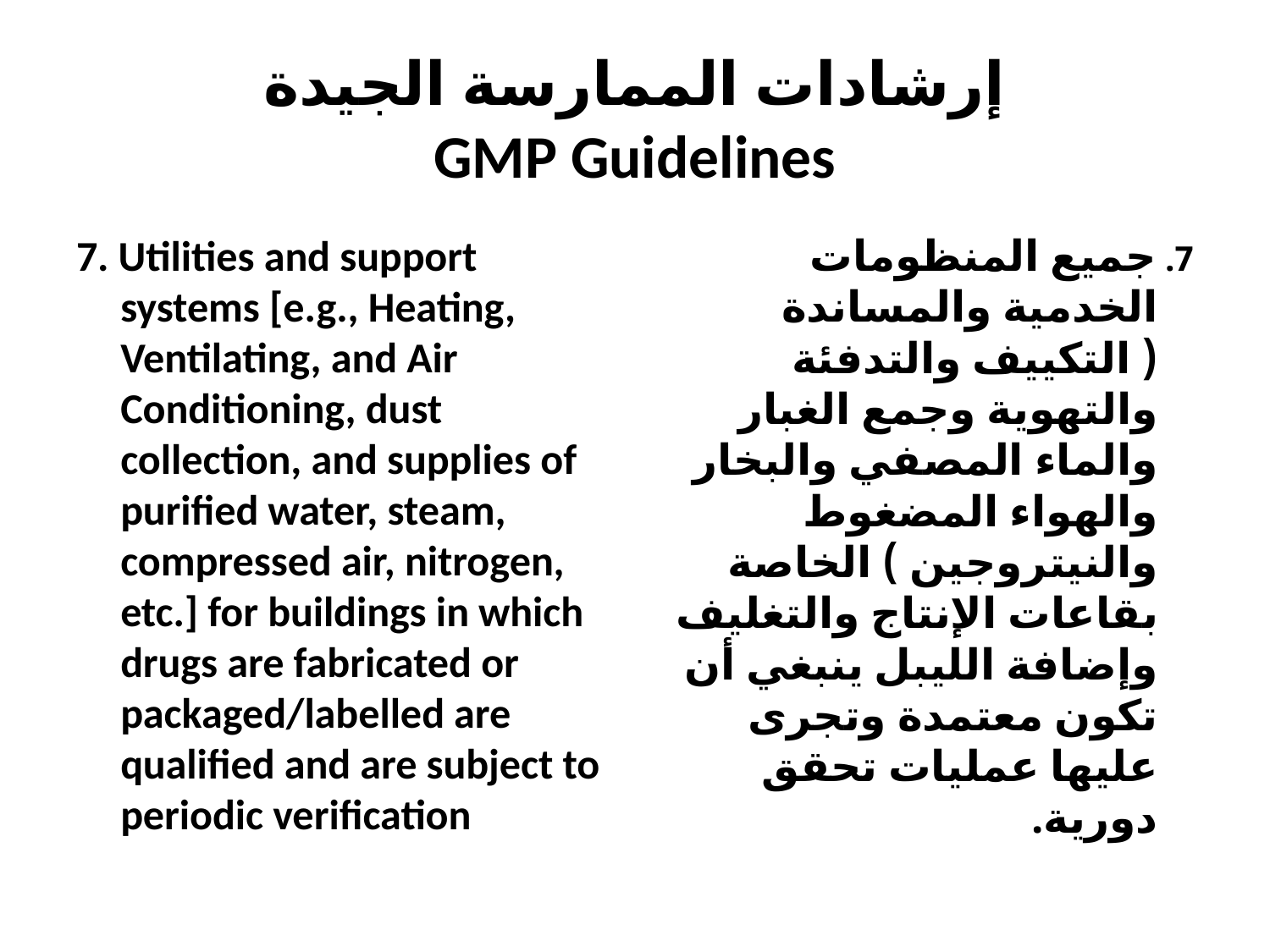

# إرشادات الممارسة الجيدة GMP Guidelines
7. Utilities and support systems [e.g., Heating, Ventilating, and Air Conditioning, dust collection, and supplies of purified water, steam, compressed air, nitrogen, etc.] for buildings in which drugs are fabricated or packaged/labelled are qualified and are subject to periodic verification

7. جميع المنظومات الخدمية والمساندة ( التكييف والتدفئة والتهوية وجمع الغبار والماء المصفي والبخار والهواء المضغوط والنيتروجين ) الخاصة بقاعات الإنتاج والتغليف وإضافة الليبل ينبغي أن تكون معتمدة وتجرى عليها عمليات تحقق دورية.